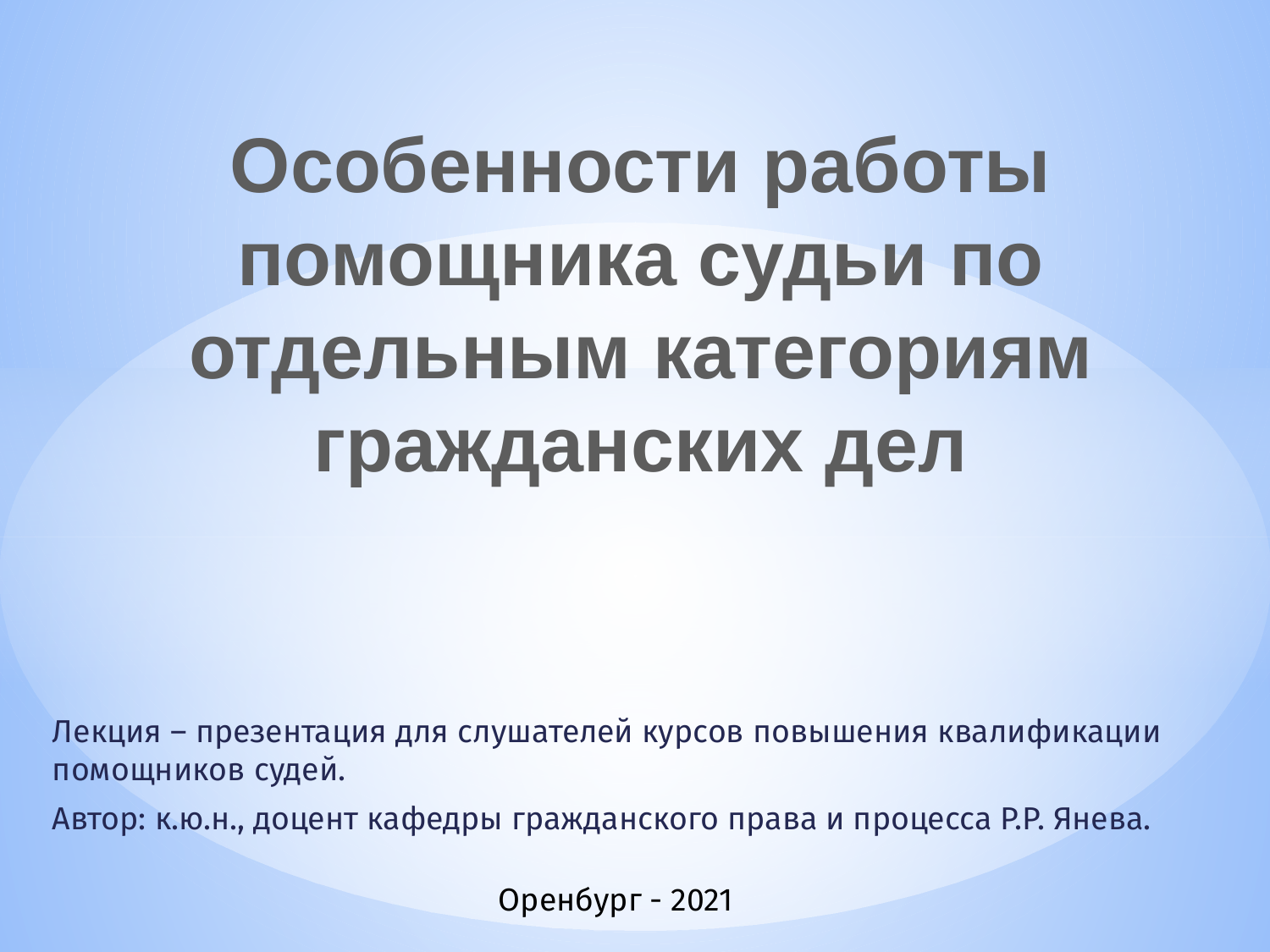

Особенности работы помощника судьи по отдельным категориям гражданских дел
Лекция – презентация для слушателей курсов повышения квалификации помощников судей.
Автор: к.ю.н., доцент кафедры гражданского права и процесса Р.Р. Янева.

Оренбург - 2021